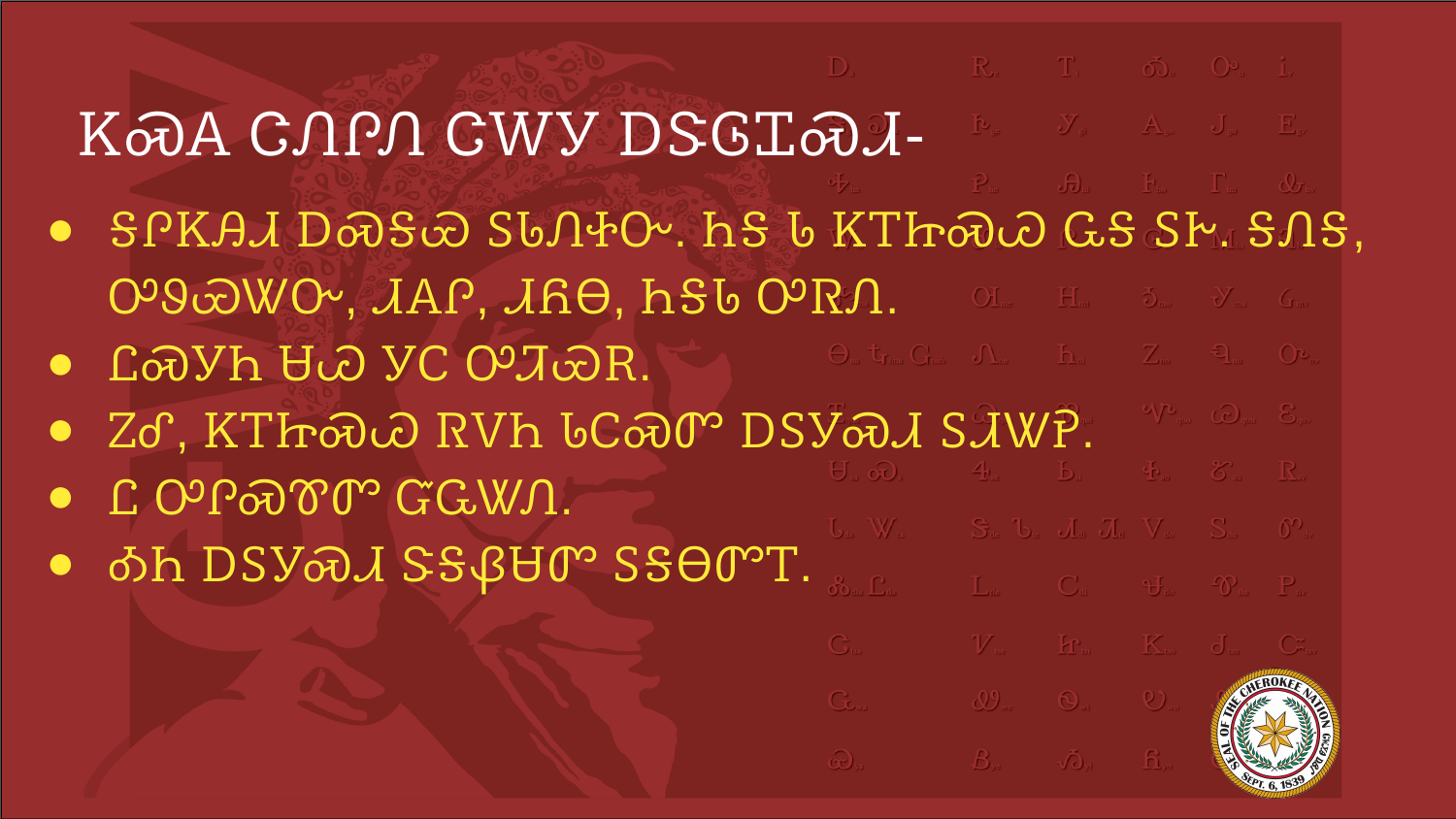

# ᏦᏍᎪ ᏣᏁᎵᏁ ᏣᎳᎩ ᎠᏕᎶᏆᏍᏗ-
ᎦᎵᏦᎯᏗ ᎠᏍᎦᏯ ᏚᏓᏁᏐᏅ. ᏂᎦ Ꮣ ᏦᎢᏥᏍᏊ ᏩᎦ ᏚᎨ. ᎦᏁᎦ, ᎤᏭᏯᏔᏅ, ᏗᎪᎵ, ᏗᏲᎾ, ᏂᎦᏓ ᎤᏒᏁ.
ᏝᏍᎩᏂ ᏌᏊ ᎩᏟ ᎤᏘᏯᎡ.
ᏃᎴ, ᏦᎢᏥᏍᏊ ᏒᏙᏂ ᏓᏟᏍᏛ ᎠᏚᎩᏍᏗ ᏚᏗᏔᎮ.
Ꮭ ᎤᎵᏍᏈᏛ ᏳᏩᏔᏁ.
ᎣᏂ ᎠᏚᎩᏍᏗ ᏕᎦᏰᏌᏛ ᏚᎦᎾᏛᎢ.